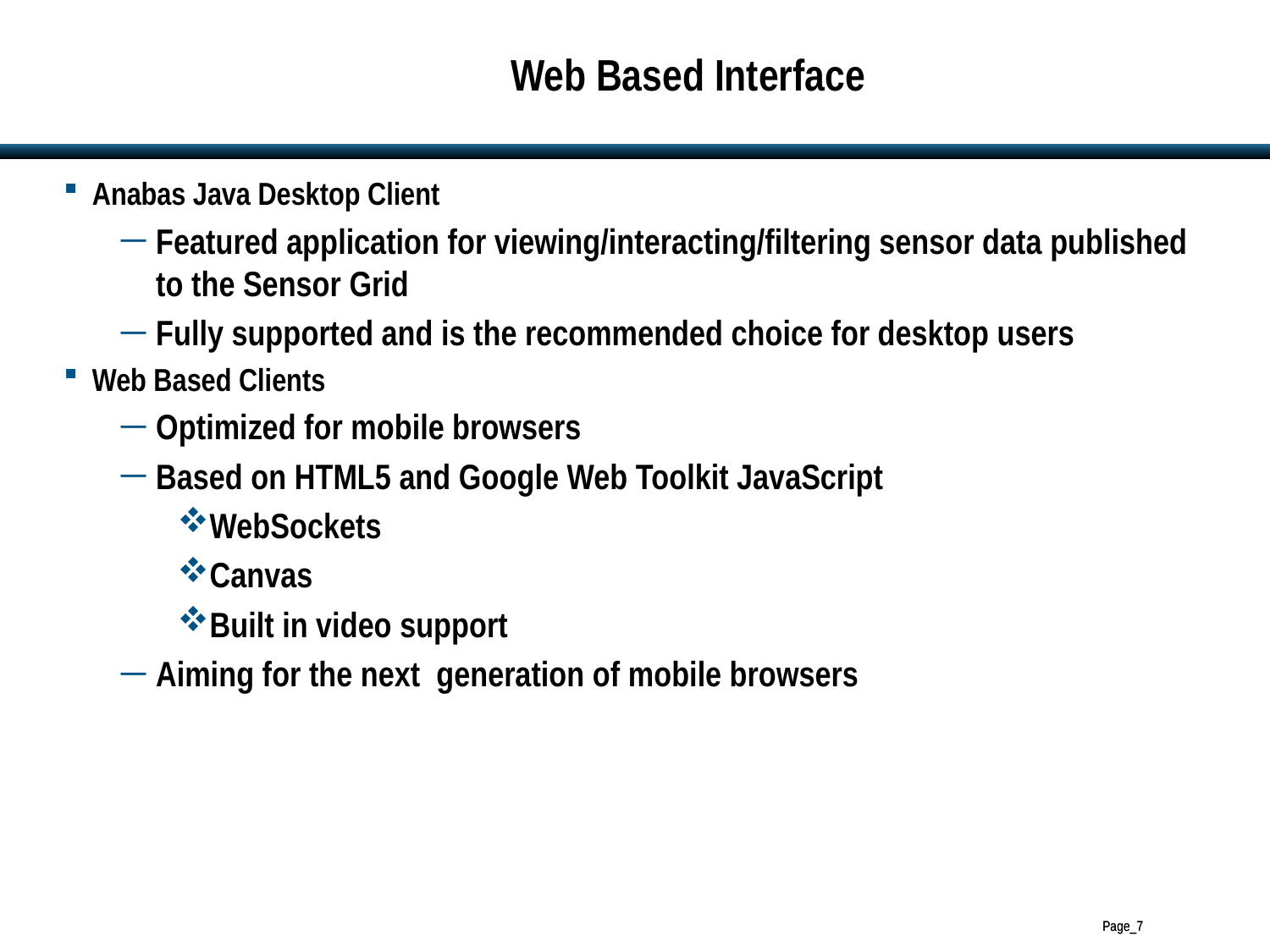

# Web Based Interface
Anabas Java Desktop Client
Featured application for viewing/interacting/filtering sensor data published to the Sensor Grid
Fully supported and is the recommended choice for desktop users
Web Based Clients
Optimized for mobile browsers
Based on HTML5 and Google Web Toolkit JavaScript
WebSockets
Canvas
Built in video support
Aiming for the next  generation of mobile browsers